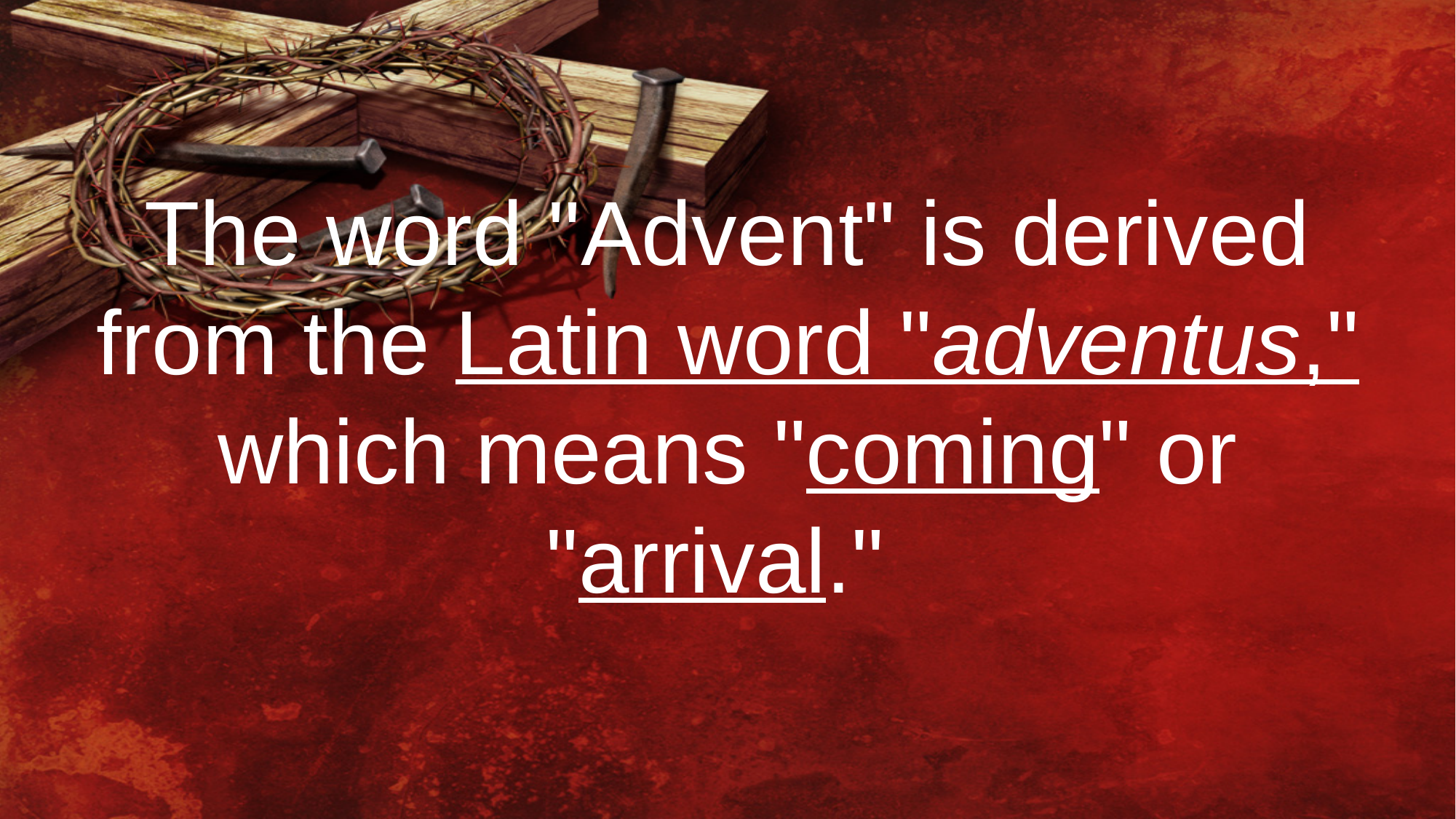

The word "Advent" is derived from the Latin word "adventus," which means "coming" or "arrival."